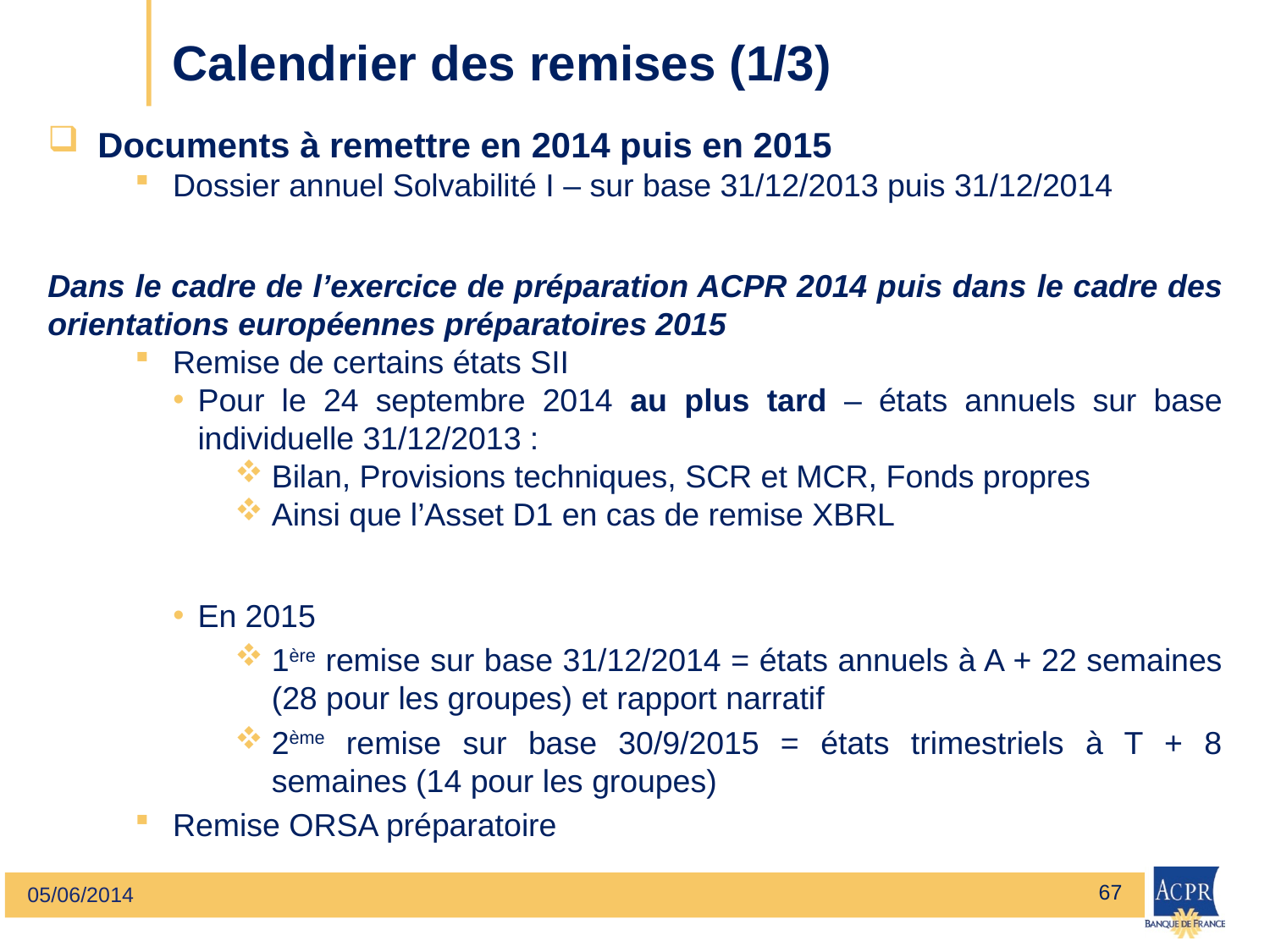

# Calendrier des remises (1/3)
Documents à remettre en 2014 puis en 2015
Dossier annuel Solvabilité I – sur base 31/12/2013 puis 31/12/2014

Dans le cadre de l’exercice de préparation ACPR 2014 puis dans le cadre des orientations européennes préparatoires 2015
Remise de certains états SII
Pour le 24 septembre 2014 au plus tard – états annuels sur base individuelle 31/12/2013 :
Bilan, Provisions techniques, SCR et MCR, Fonds propres
Ainsi que l’Asset D1 en cas de remise XBRL

En 2015
1ère remise sur base 31/12/2014 = états annuels à A + 22 semaines (28 pour les groupes) et rapport narratif
2ème remise sur base 30/9/2015 = états trimestriels à T + 8 semaines (14 pour les groupes)
Remise ORSA préparatoire

67
05/06/2014